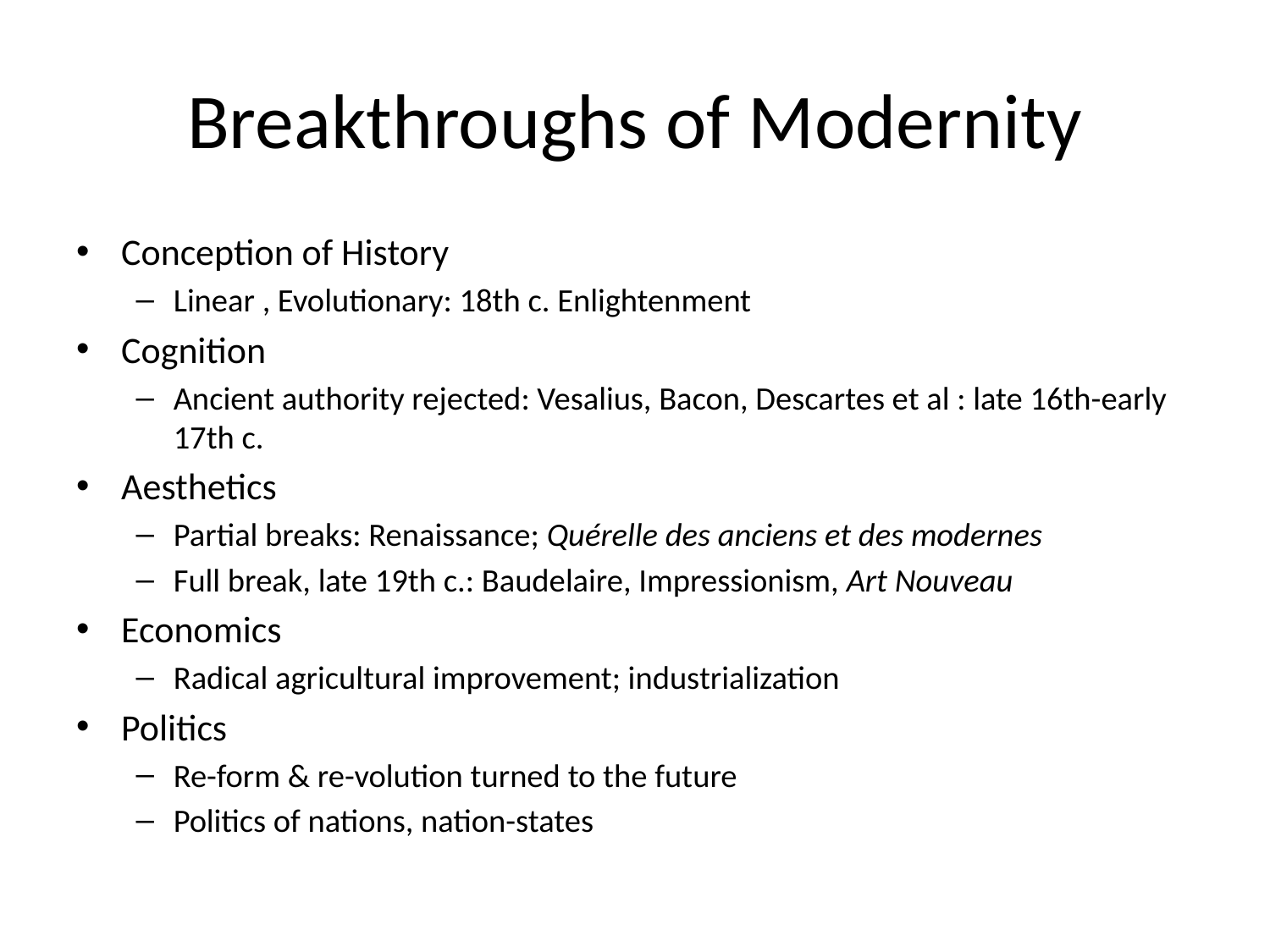

# Breakthroughs of Modernity
Conception of History
Linear , Evolutionary: 18th c. Enlightenment
Cognition
Ancient authority rejected: Vesalius, Bacon, Descartes et al : late 16th-early 17th c.
Aesthetics
Partial breaks: Renaissance; Quérelle des anciens et des modernes
Full break, late 19th c.: Baudelaire, Impressionism, Art Nouveau
Economics
Radical agricultural improvement; industrialization
Politics
Re-form & re-volution turned to the future
Politics of nations, nation-states